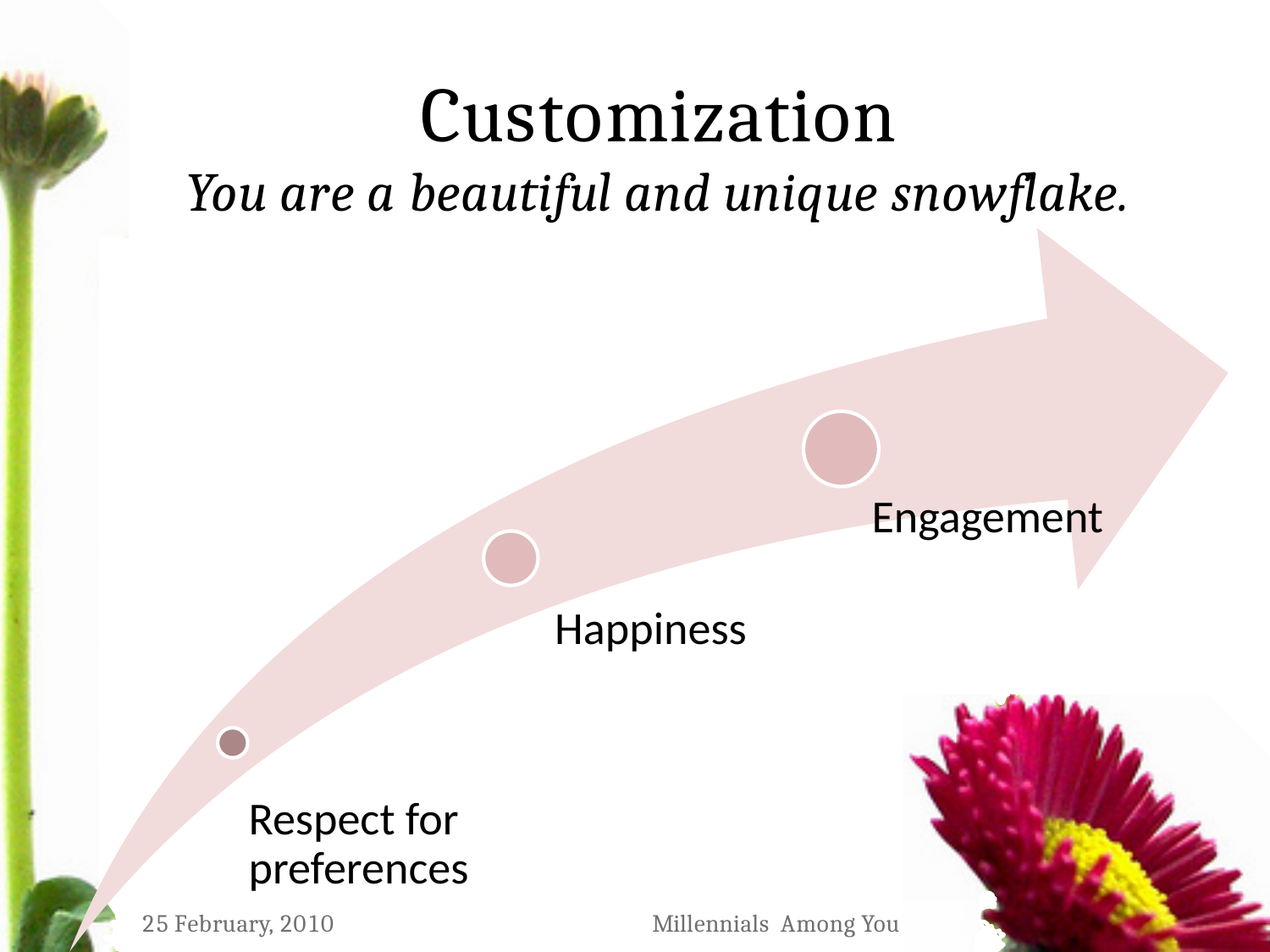

# Customization You are a beautiful and unique snowflake.
Respect for preferences
Happiness
Engagement
25 February, 2010
Millennials  Among You